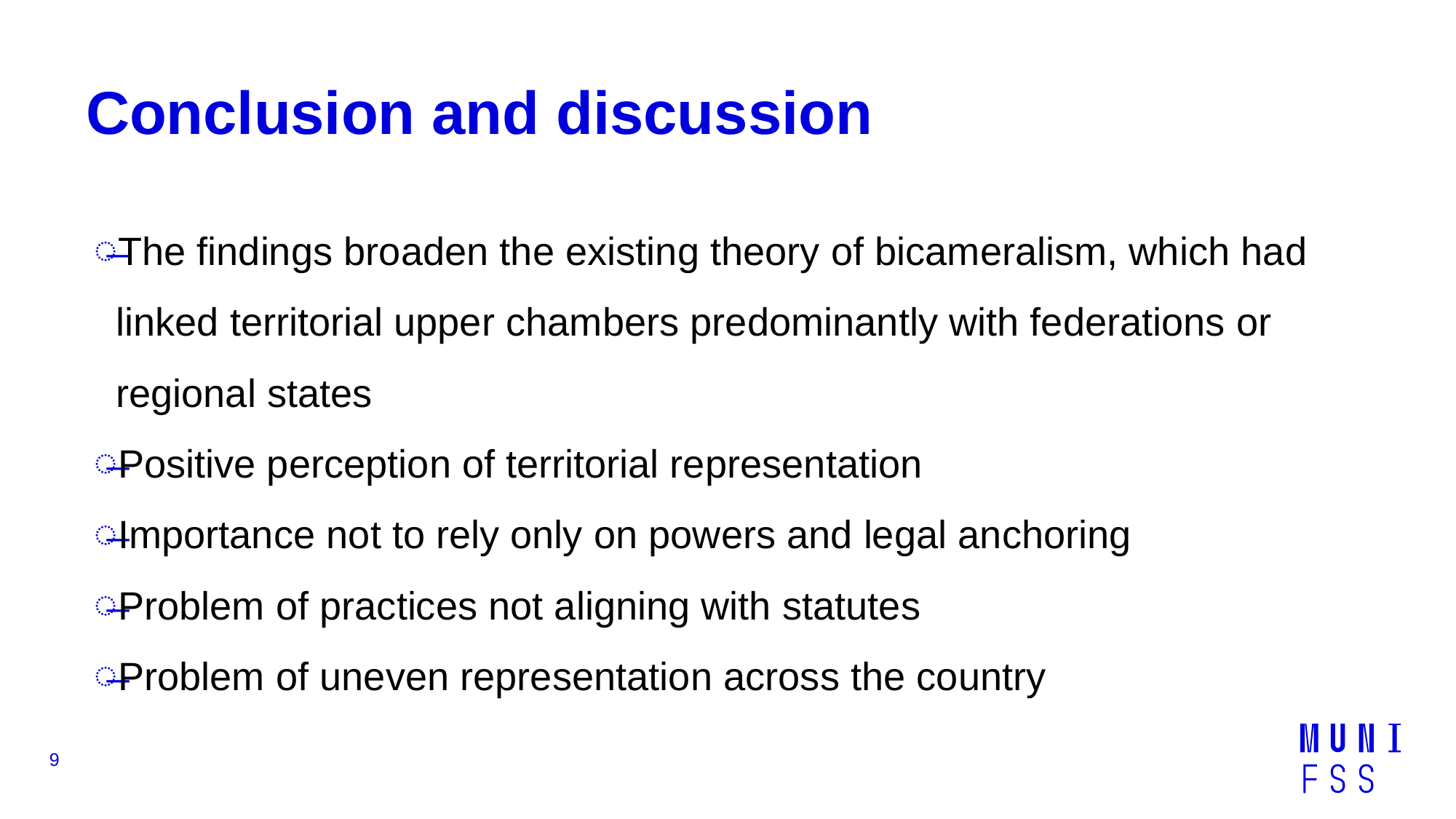

# Conclusion and discussion
The findings broaden the existing theory of bicameralism, which had linked territorial upper chambers predominantly with federations or regional states
Positive perception of territorial representation
Importance not to rely only on powers and legal anchoring
Problem of practices not aligning with statutes
Problem of uneven representation across the country
9